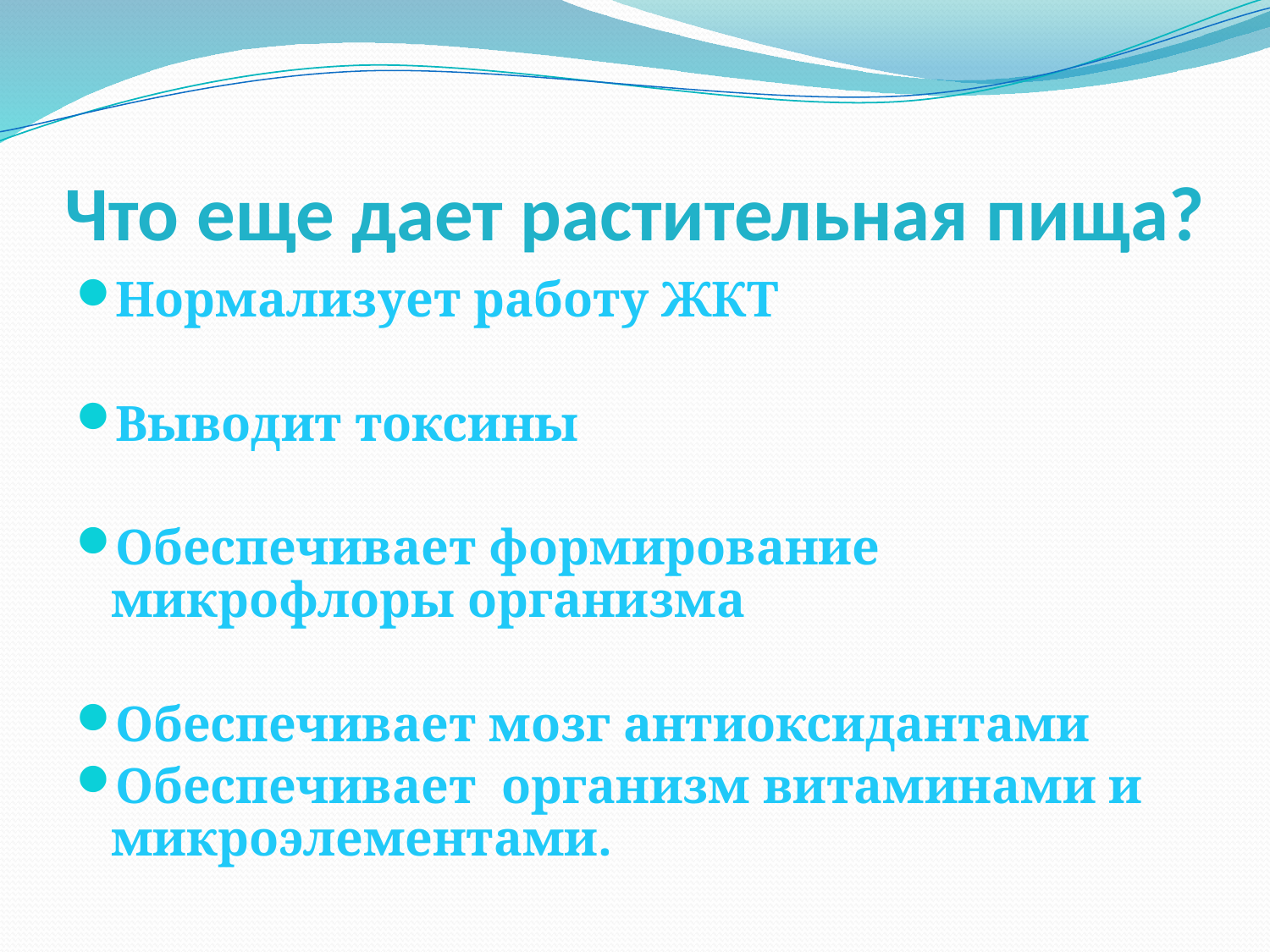

# Что еще дает растительная пища?
Нормализует работу ЖКТ

Выводит токсины

Обеспечивает формирование микрофлоры организма

Обеспечивает мозг антиоксидантами
Обеспечивает  организм витаминами и микроэлементами.